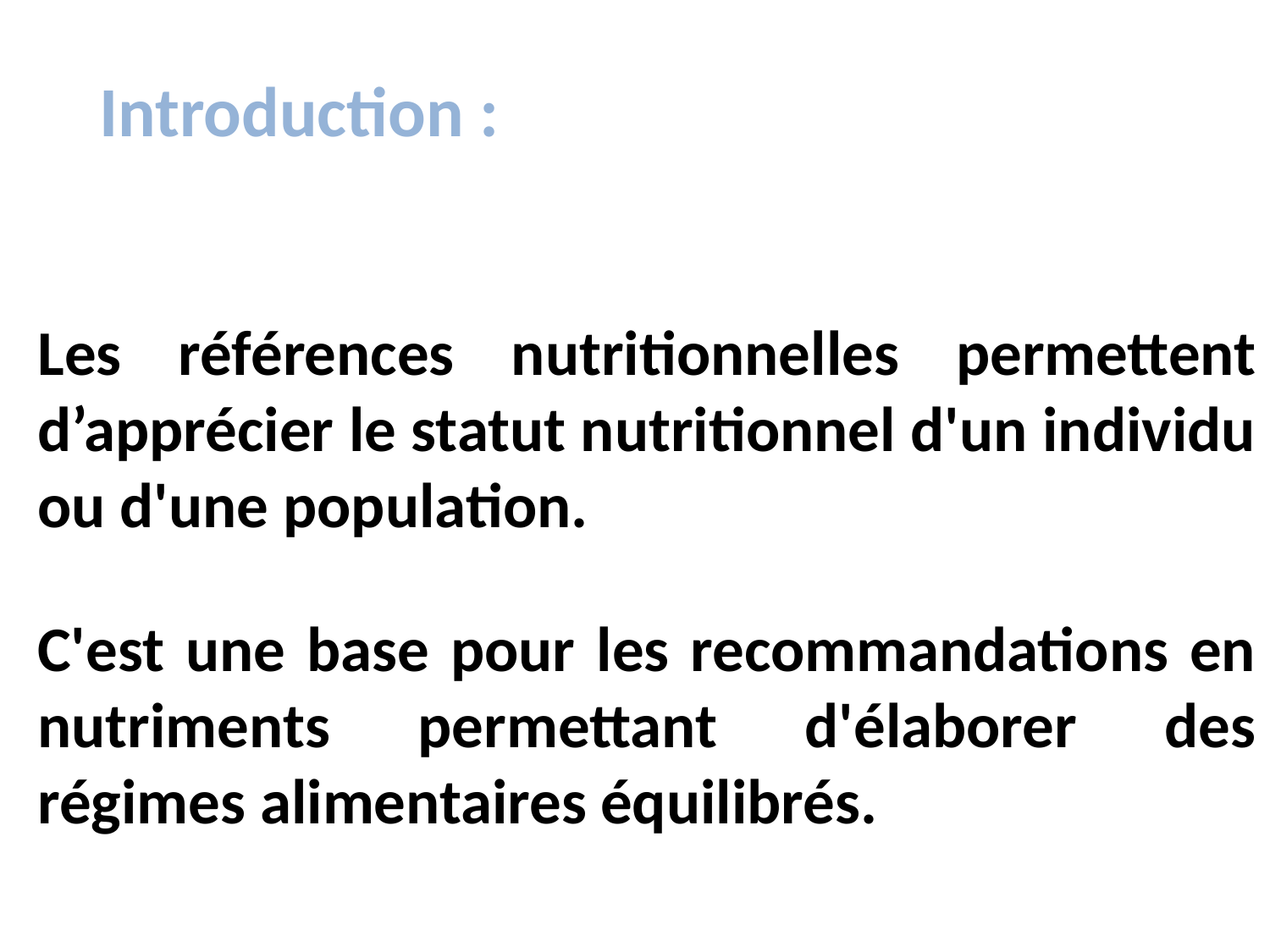

Introduction :
Les références nutritionnelles permettent d’apprécier le statut nutritionnel d'un individu ou d'une population.

C'est une base pour les recommandations en nutriments permettant d'élaborer des régimes alimentaires équilibrés.